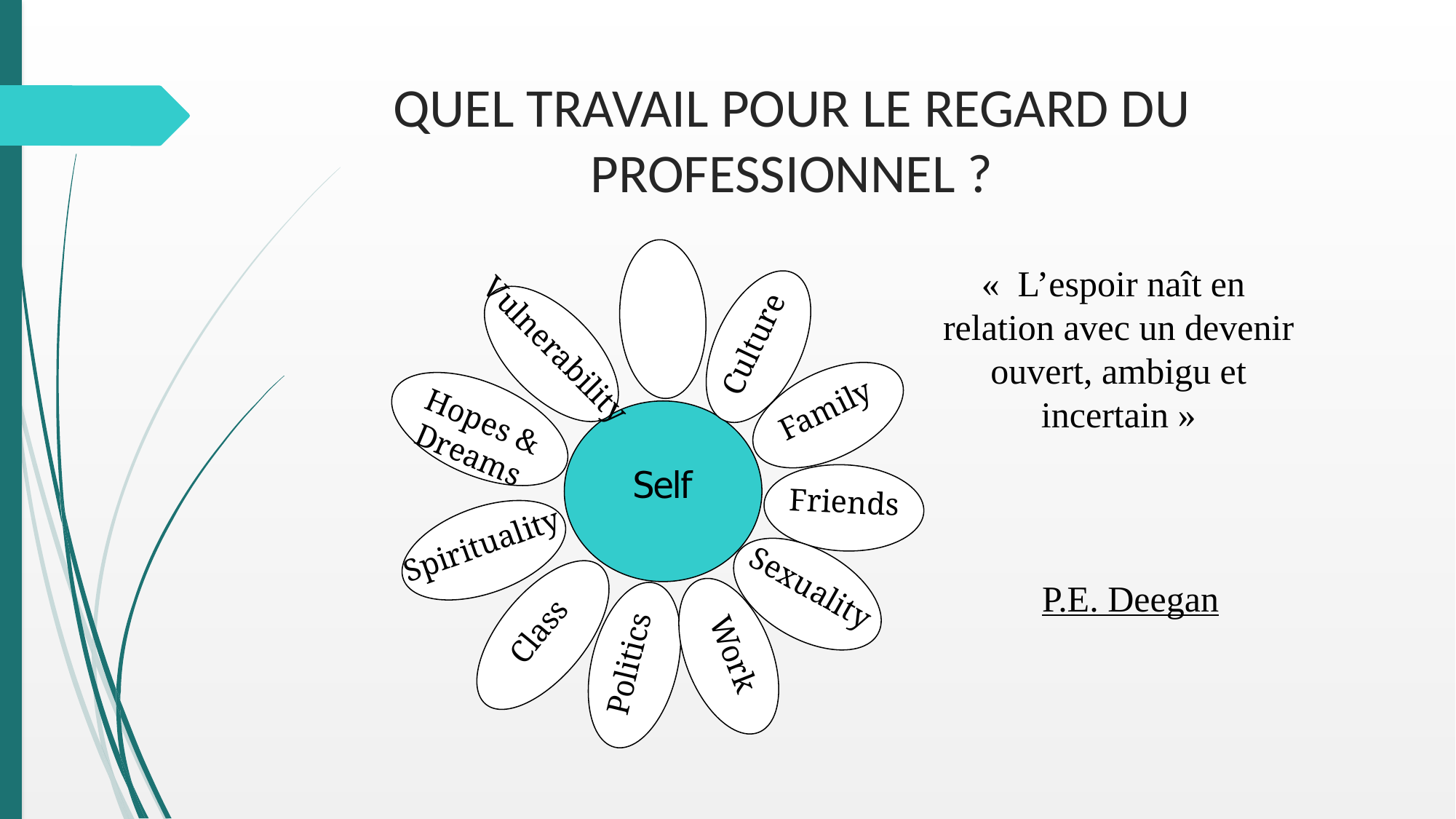

# QUEL TRAVAIL POUR LE REGARD DU PROFESSIONNEL ?
«  L’espoir naît en relation avec un devenir ouvert, ambigu et incertain »

Culture
Vulnerability
Family
Hopes &
Dreams

Self
Friends
Spirituality
Sexuality
P.E. Deegan
Class
Work
Politics